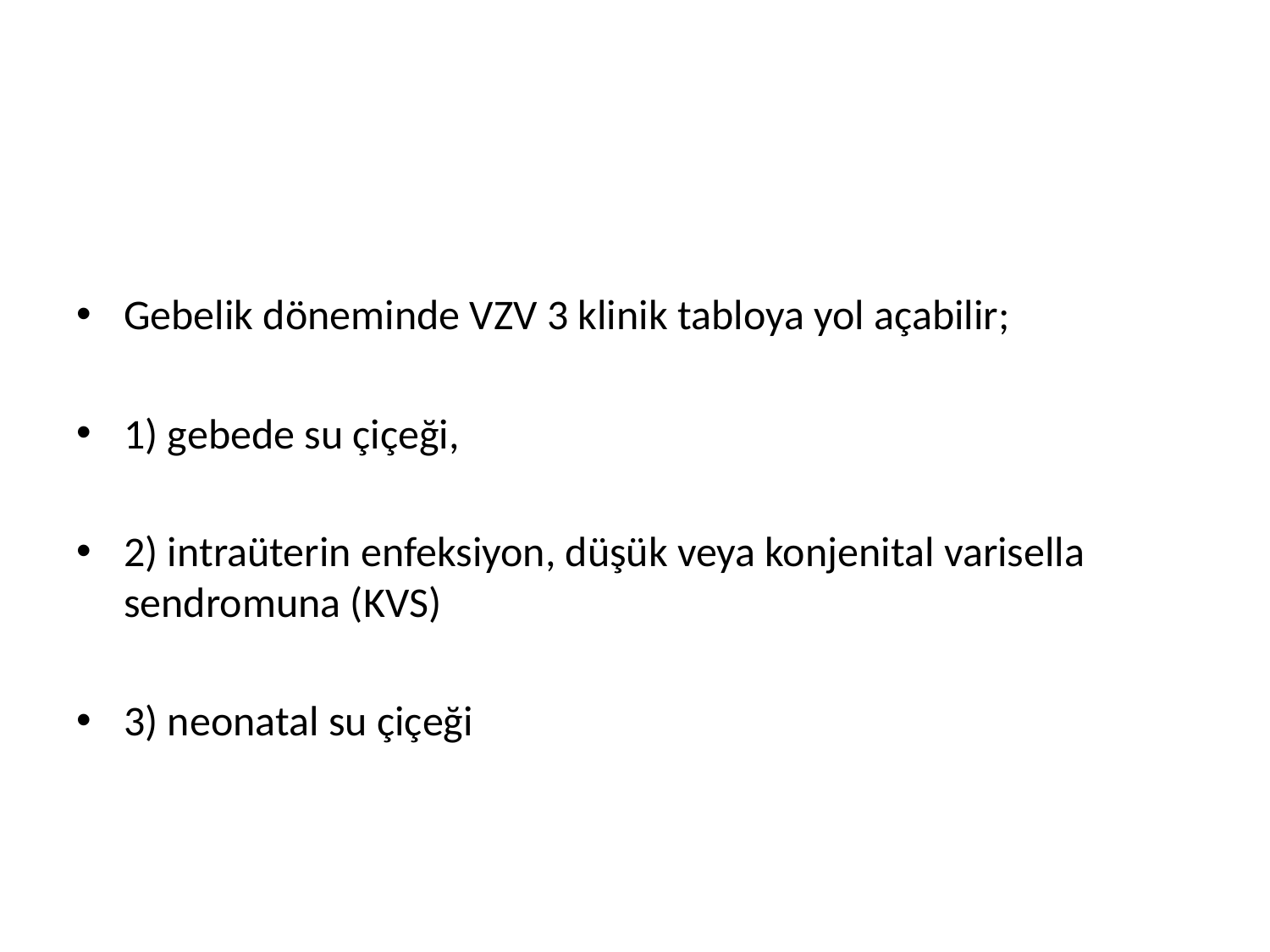

#

Gebelik döneminde VZV 3 klinik tabloya yol açabilir;

1) gebede su çiçeği,

2) intraüterin enfeksiyon, düşük veya konjenital varisella sendromuna (KVS)

3) neonatal su çiçeği